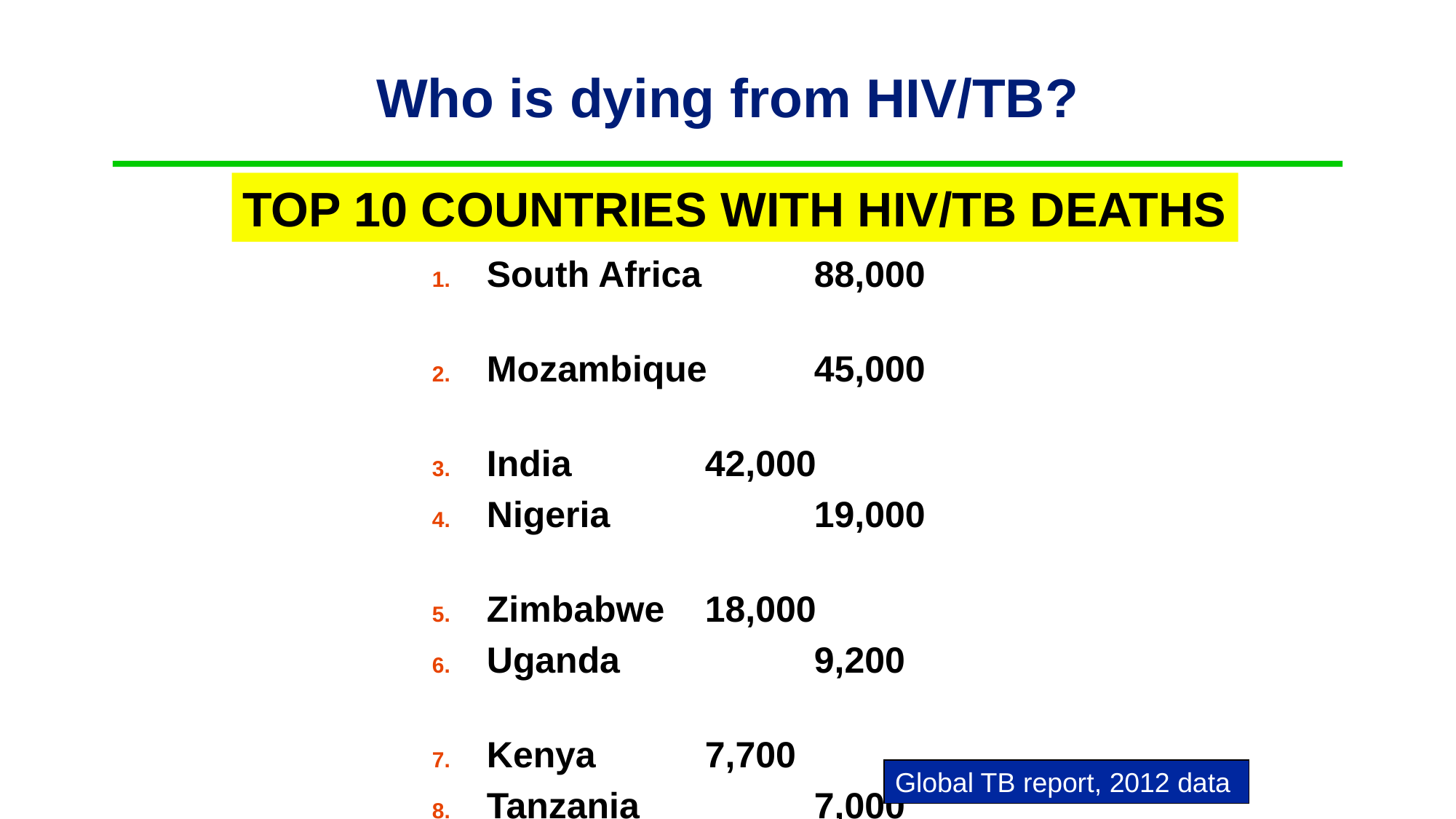

# Who is dying from HIV/TB?
TOP 10 COUNTRIES WITH HIV/TB DEATHS
South Africa 	88,000
Mozambique	45,000
India 		42,000
Nigeria		19,000
Zimbabwe	18,000
Uganda 		9,200
Kenya		7,700
Tanzania		7,000
DRC		6,300
Ethiopia		5,600
Global TB report, 2012 data